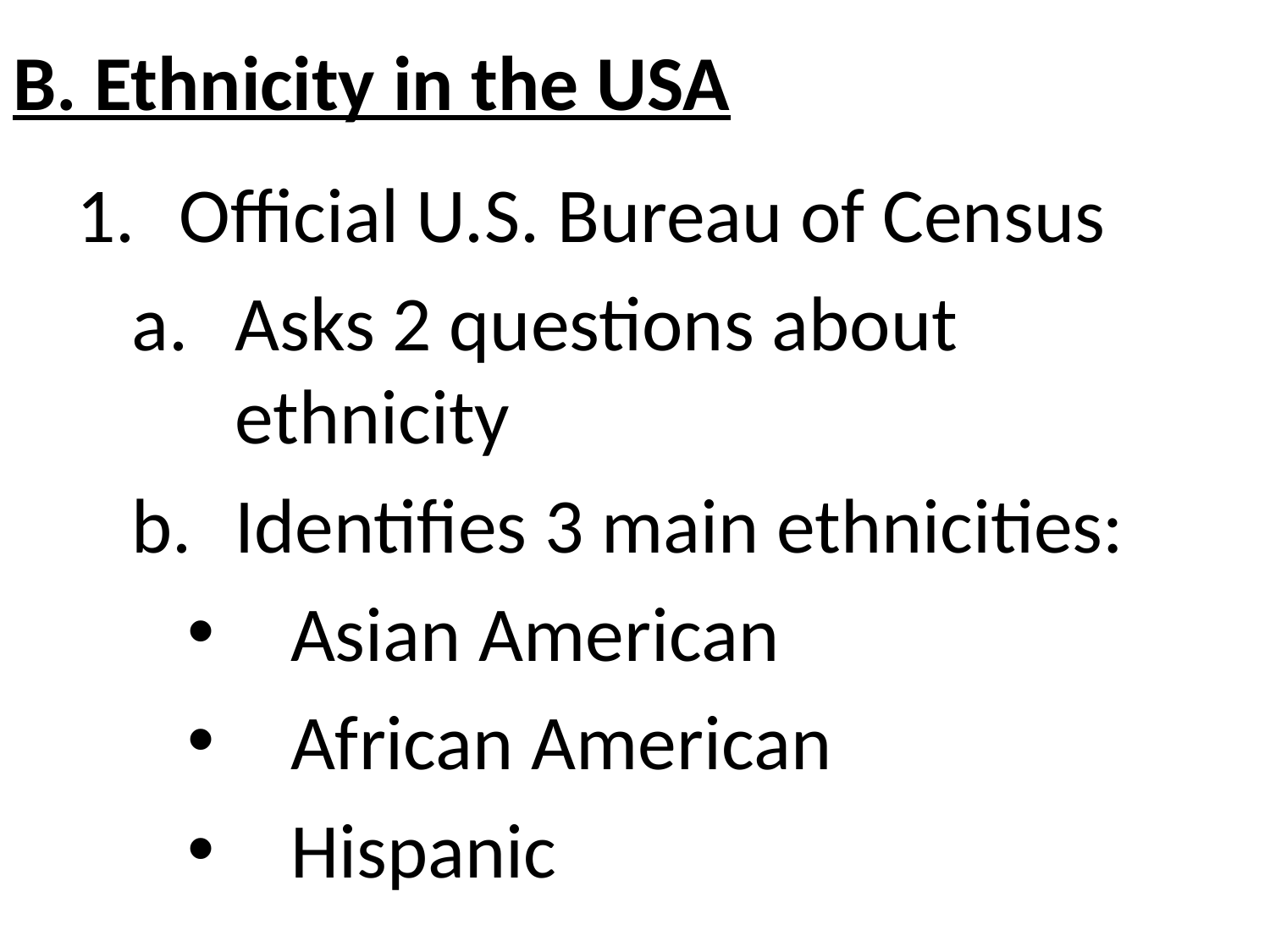

# B. Ethnicity in the USA
Official U.S. Bureau of Census
Asks 2 questions about ethnicity
Identifies 3 main ethnicities:
Asian American
African American
Hispanic